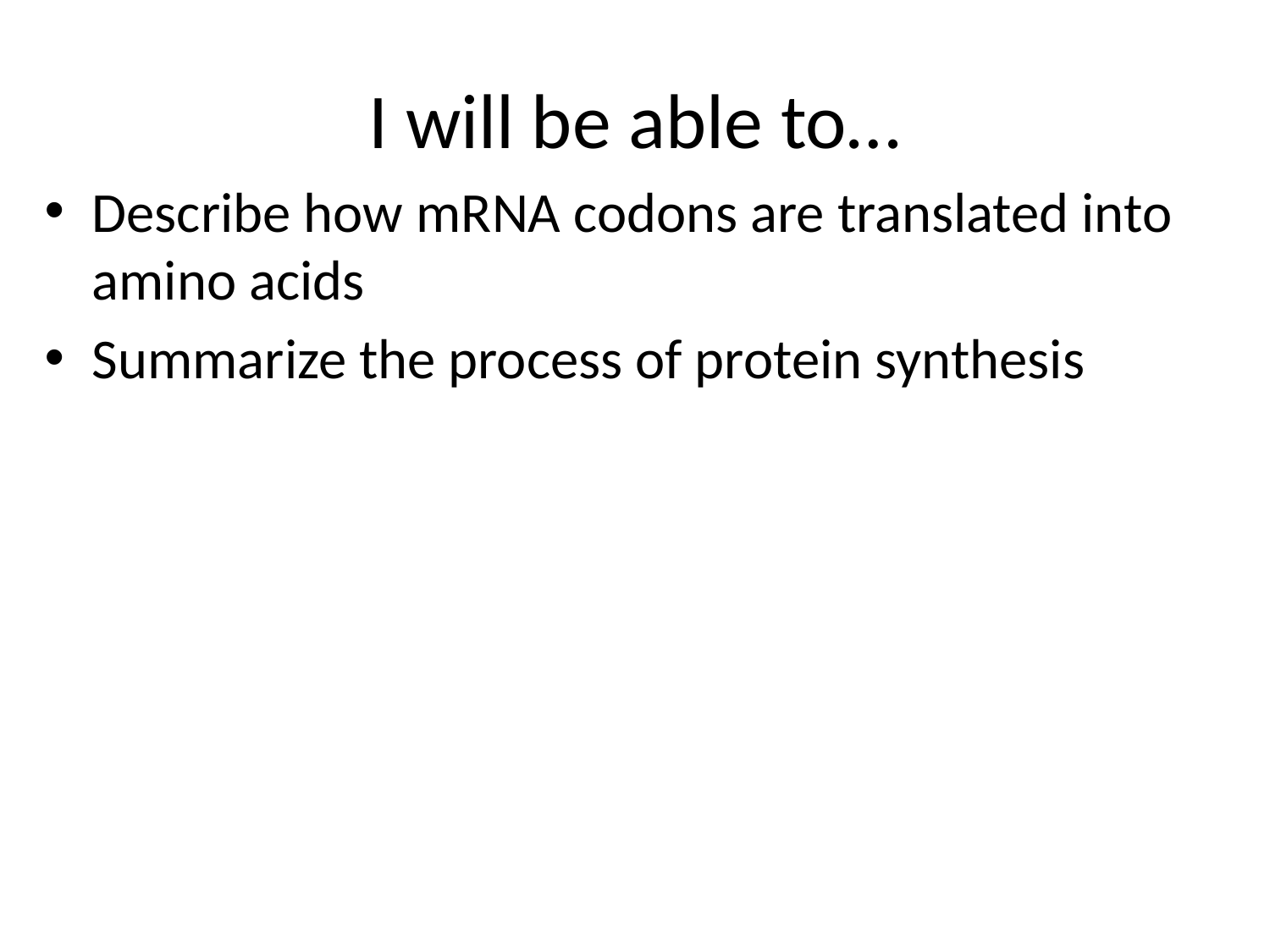

# I will be able to…
Describe how mRNA codons are translated into amino acids
Summarize the process of protein synthesis